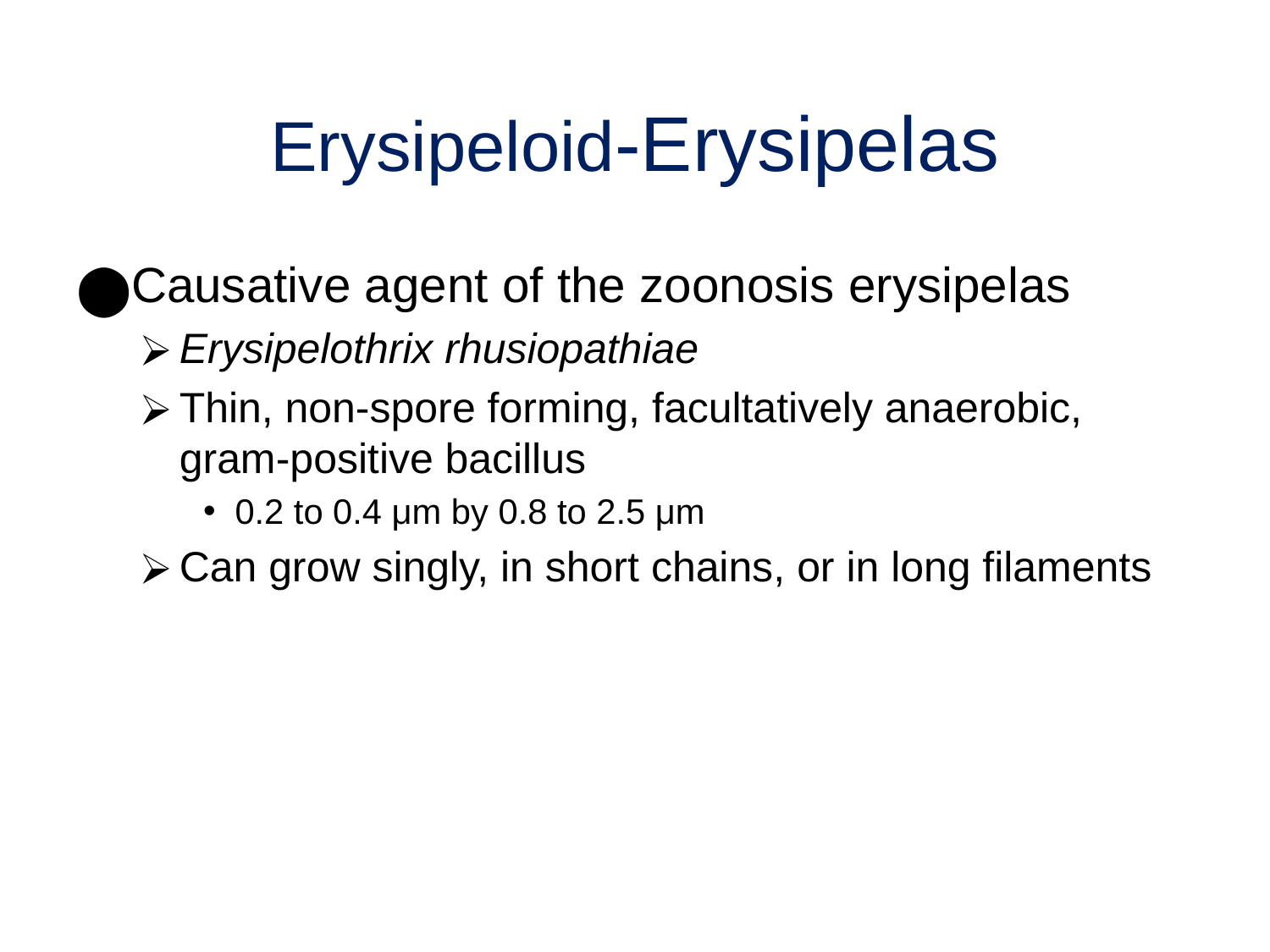

# Erysipeloid-Erysipelas
Causative agent of the zoonosis erysipelas
Erysipelothrix rhusiopathiae
Thin, non-spore forming, facultatively anaerobic, gram-positive bacillus
0.2 to 0.4 μm by 0.8 to 2.5 μm
Can grow singly, in short chains, or in long filaments